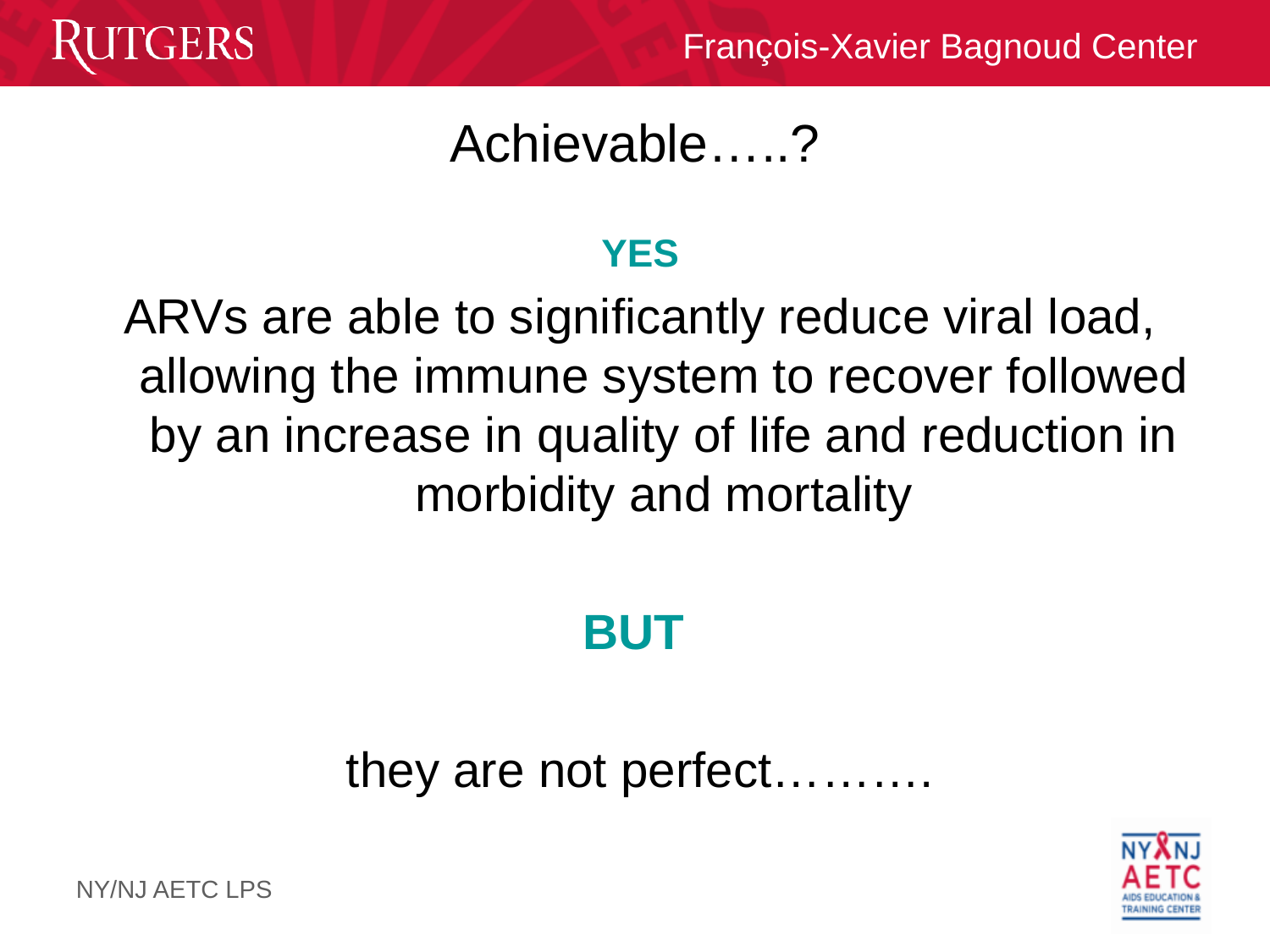

# Achievable…..?
YES
ARVs are able to significantly reduce viral load, allowing the immune system to recover followed by an increase in quality of life and reduction in morbidity and mortality

BUT

they are not perfect……….